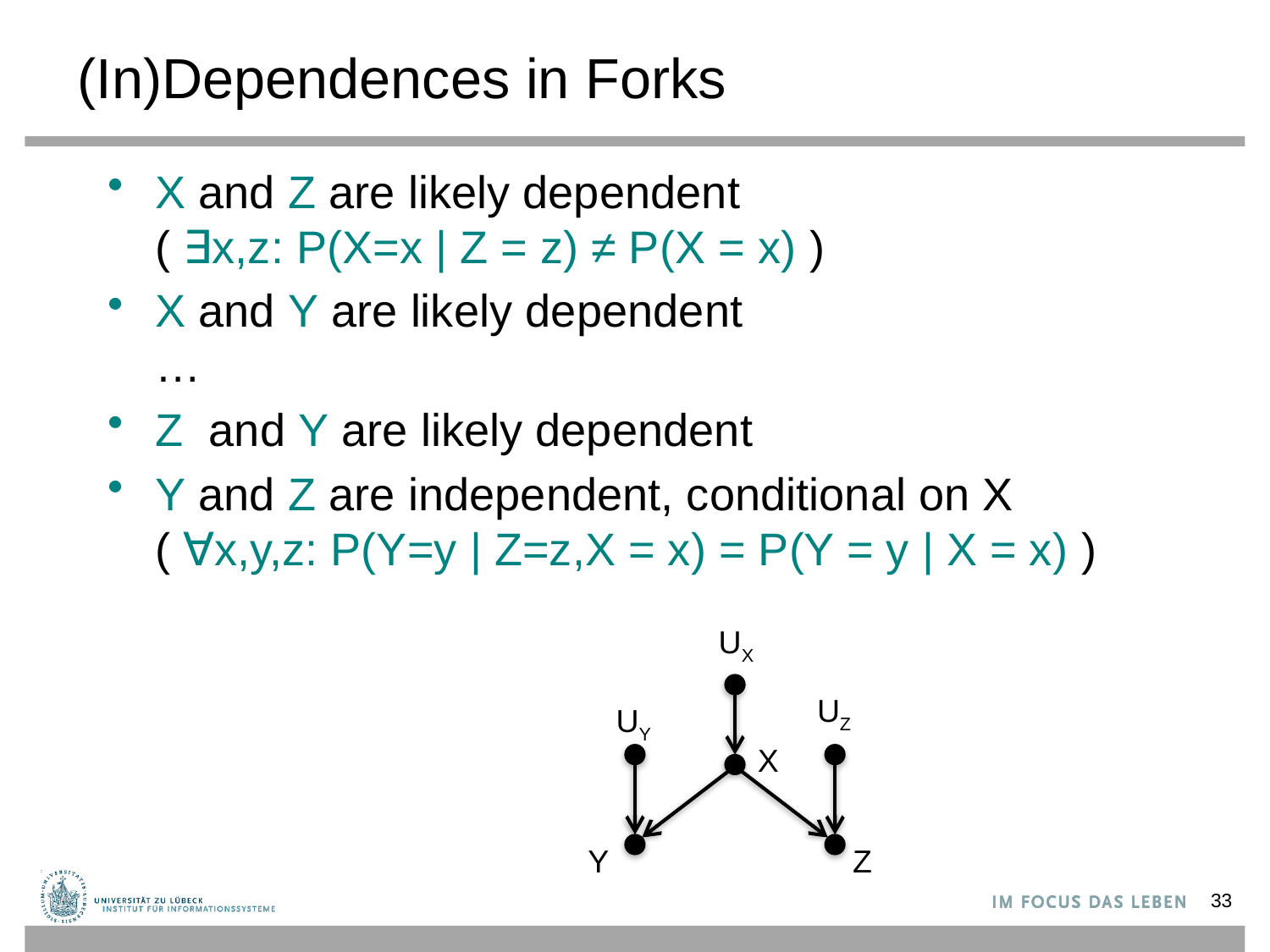

# (In)Dependences in Forks
X and Z are likely dependent
( ∃x,z: P(X=x | Z = z) ≠ P(X = x) )
X and Y are likely dependent
…
Z  and Y are likely dependent
Y and Z are independent, conditional on X
( ∀x,y,z: P(Y=y | Z=z,X = x) = P(Y = y | X = x) )

UX

UZ
UY
X

Y

Z
33